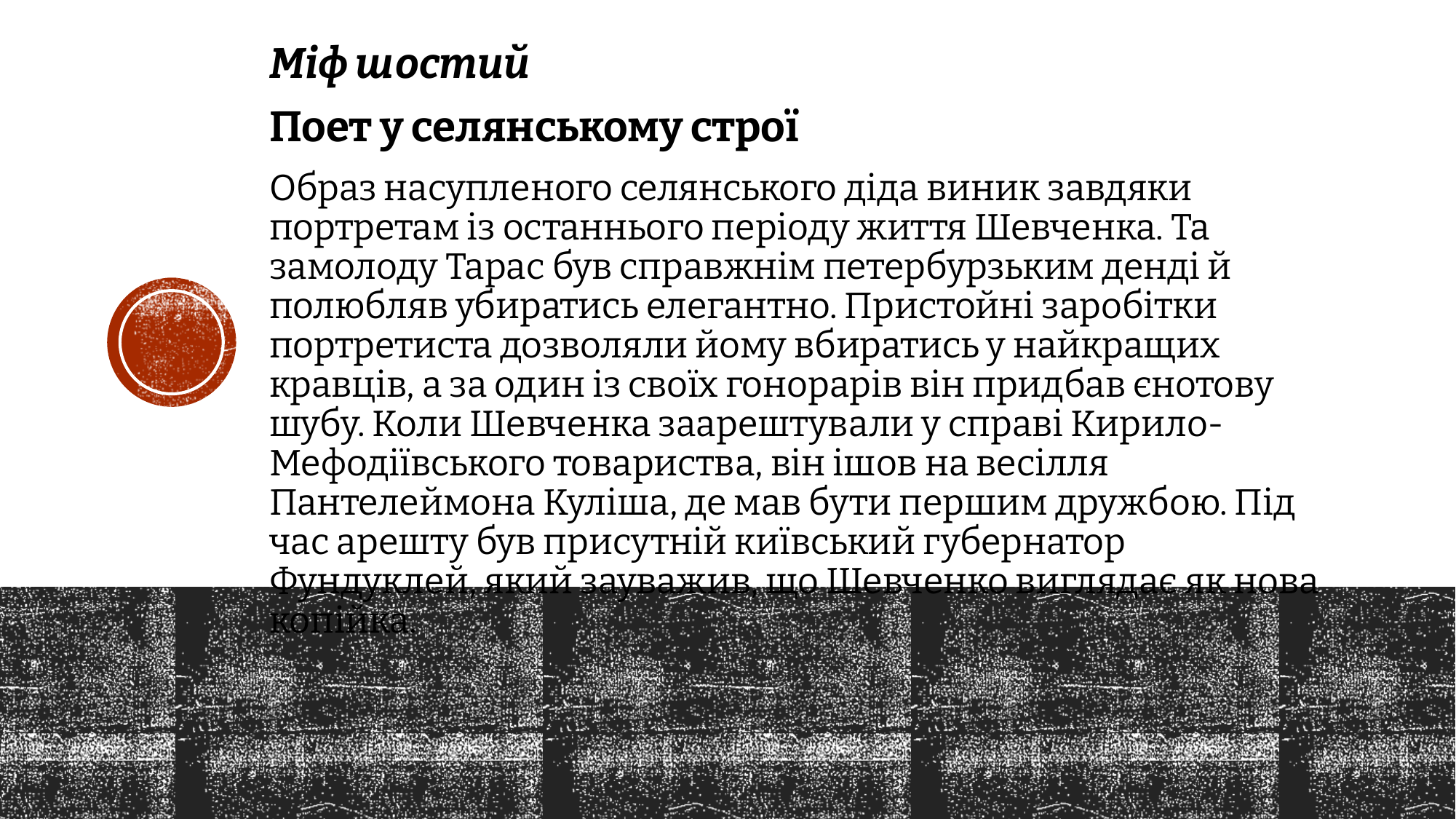

Міф шостий
Поет у селянському строї
Образ насупленого селянського діда виник завдяки портретам із останнього періоду життя Шевченка. Та замолоду Тарас був справжнім петербурзьким денді й полюбляв убиратись елегантно. Пристойні заробітки портретиста дозволяли йому вбиратись у найкращих кравців, а за один із своїх гонорарів він придбав єнотову шубу. Коли Шевченка заарештували у справі Кирило-Мефодіївського товариства, він ішов на весілля Пантелеймона Куліша, де мав бути першим дружбою. Під час арешту був присутній київський губернатор Фундуклей, який зауважив, що Шевченко виглядає як нова копійка.